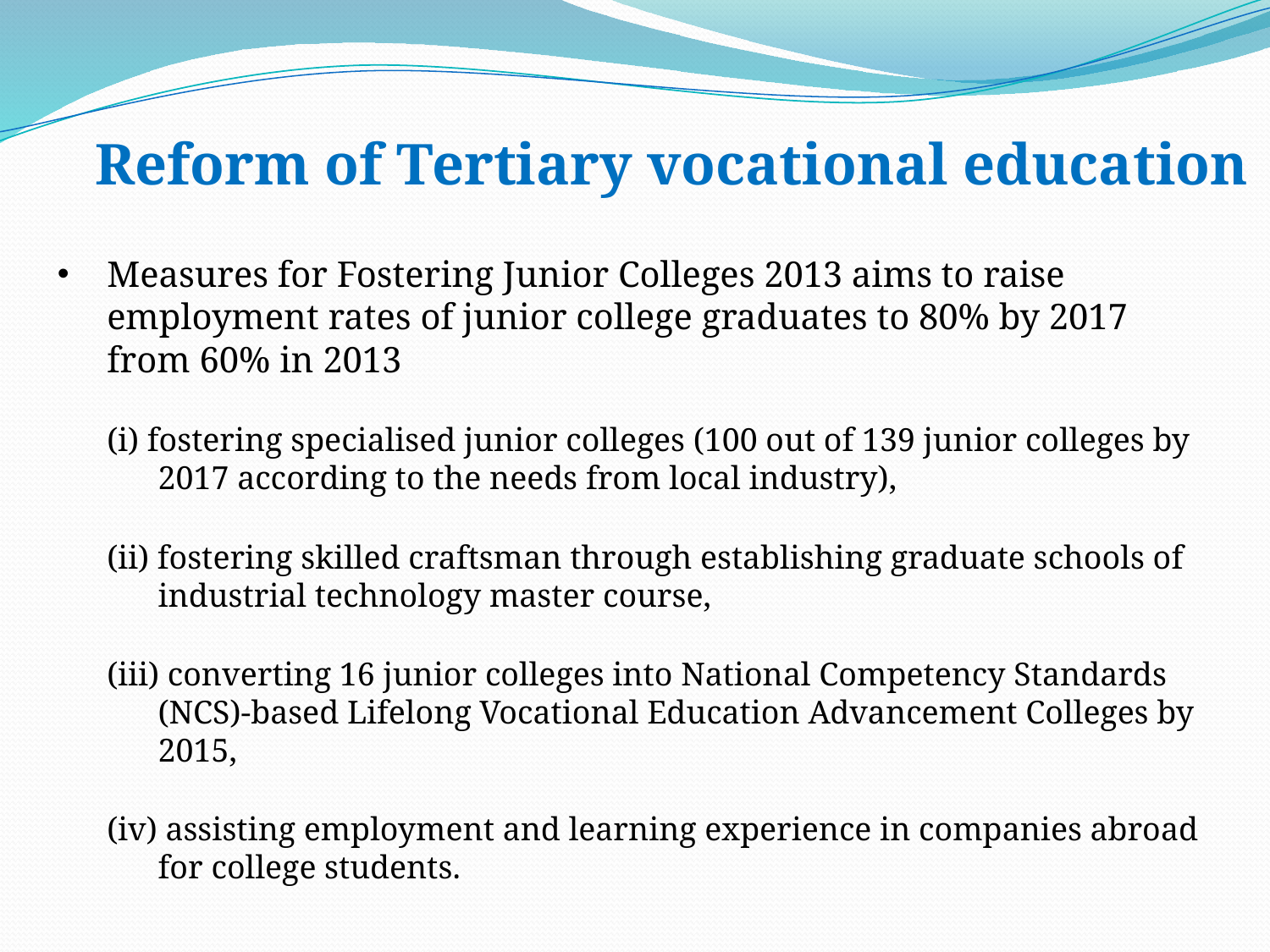

# Reform of Tertiary vocational education
Measures for Fostering Junior Colleges 2013 aims to raise employment rates of junior college graduates to 80% by 2017 from 60% in 2013

(i) fostering specialised junior colleges (100 out of 139 junior colleges by 2017 according to the needs from local industry),

(ii) fostering skilled craftsman through establishing graduate schools of industrial technology master course,

(iii) converting 16 junior colleges into National Competency Standards (NCS)-based Lifelong Vocational Education Advancement Colleges by 2015,

(iv) assisting employment and learning experience in companies abroad for college students.